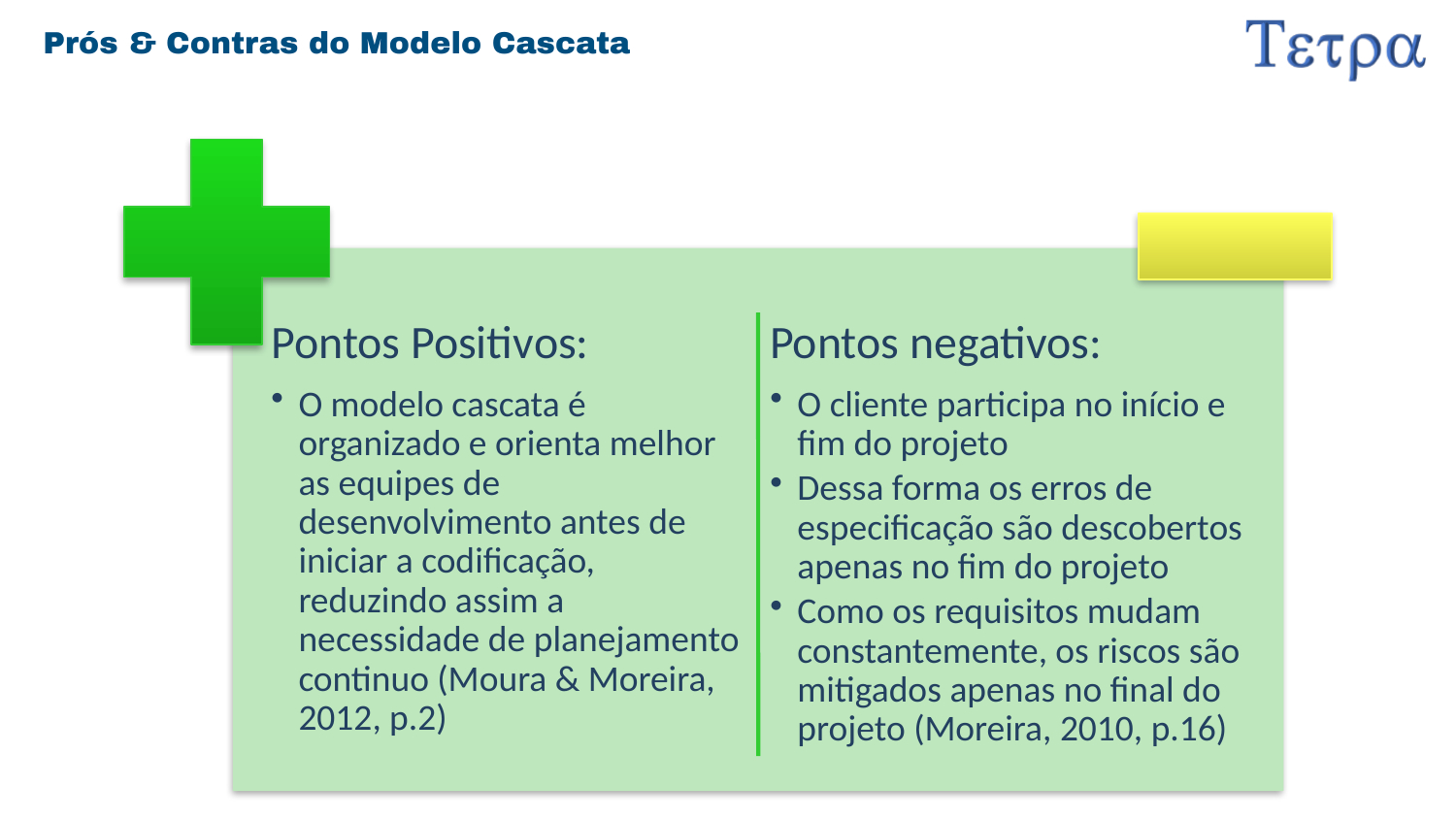

# Prós & Contras do Modelo Cascata

Pontos Positivos:
O modelo cascata é organizado e orienta melhor as equipes de desenvolvimento antes de iniciar a codificação, reduzindo assim a necessidade de planejamento continuo (Moura & Moreira, 2012, p.2)
Pontos negativos:
O cliente participa no início e fim do projeto
Dessa forma os erros de especificação são descobertos apenas no fim do projeto
Como os requisitos mudam constantemente, os riscos são mitigados apenas no final do projeto (Moreira, 2010, p.16)